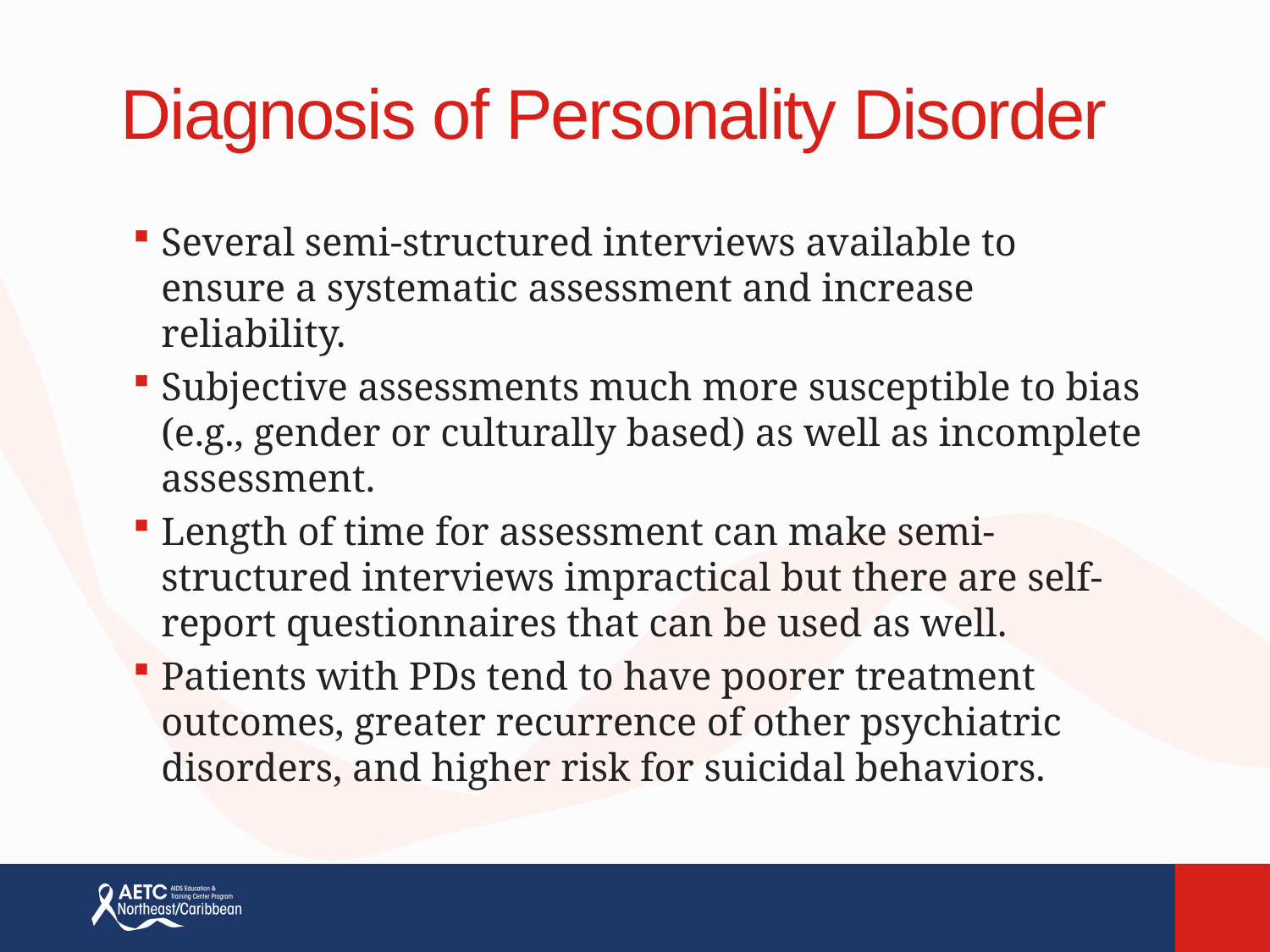

# Diagnosis of Personality Disorder
Several semi-structured interviews available to ensure a systematic assessment and increase reliability.
Subjective assessments much more susceptible to bias (e.g., gender or culturally based) as well as incomplete assessment.
Length of time for assessment can make semi-structured interviews impractical but there are self-report questionnaires that can be used as well.
Patients with PDs tend to have poorer treatment outcomes, greater recurrence of other psychiatric disorders, and higher risk for suicidal behaviors.